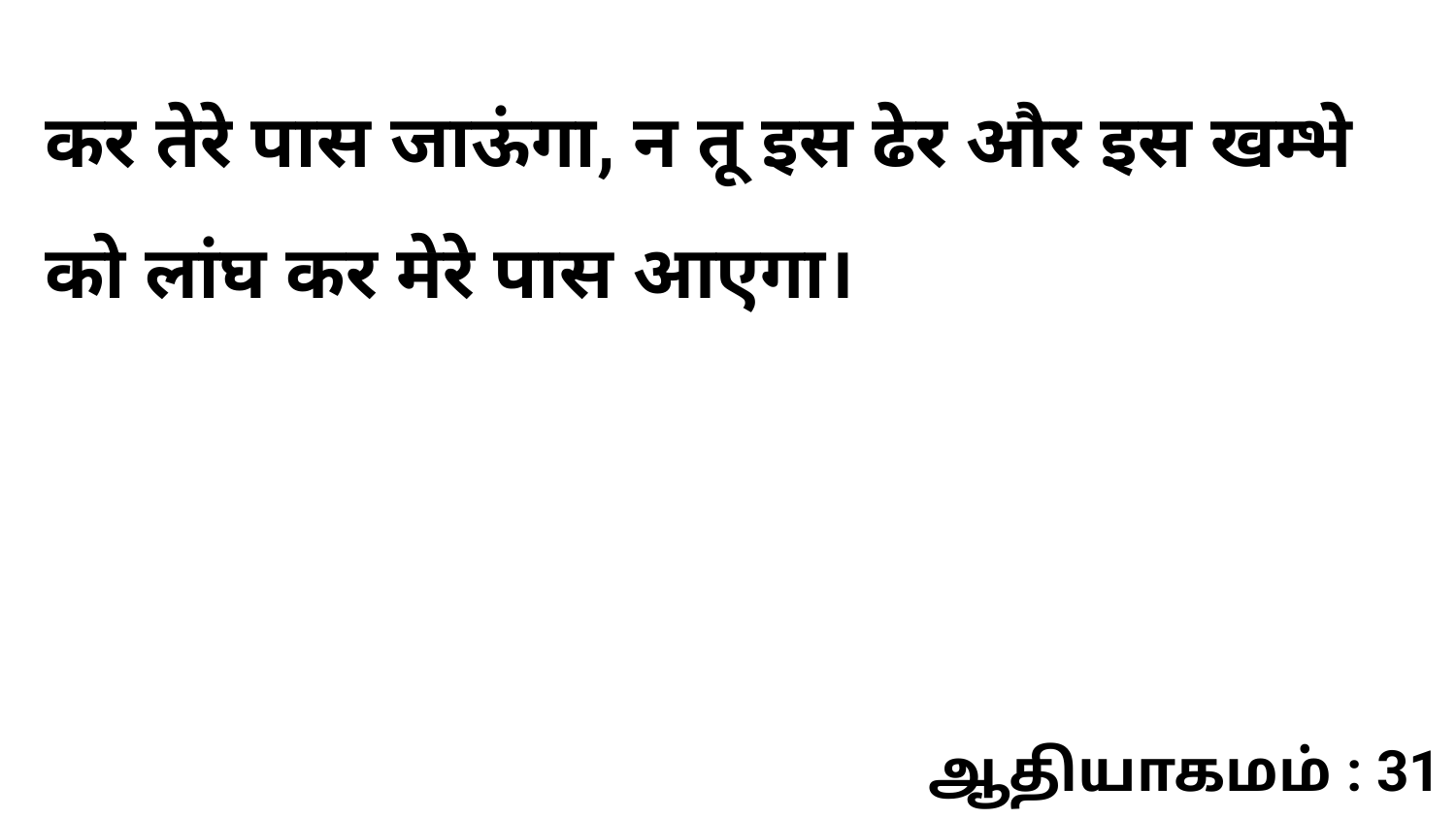

कर तेरे पास जाऊंगा, न तू इस ढेर और इस खम्भे को लांघ कर मेरे पास आएगा।
ஆதியாகமம் : 31